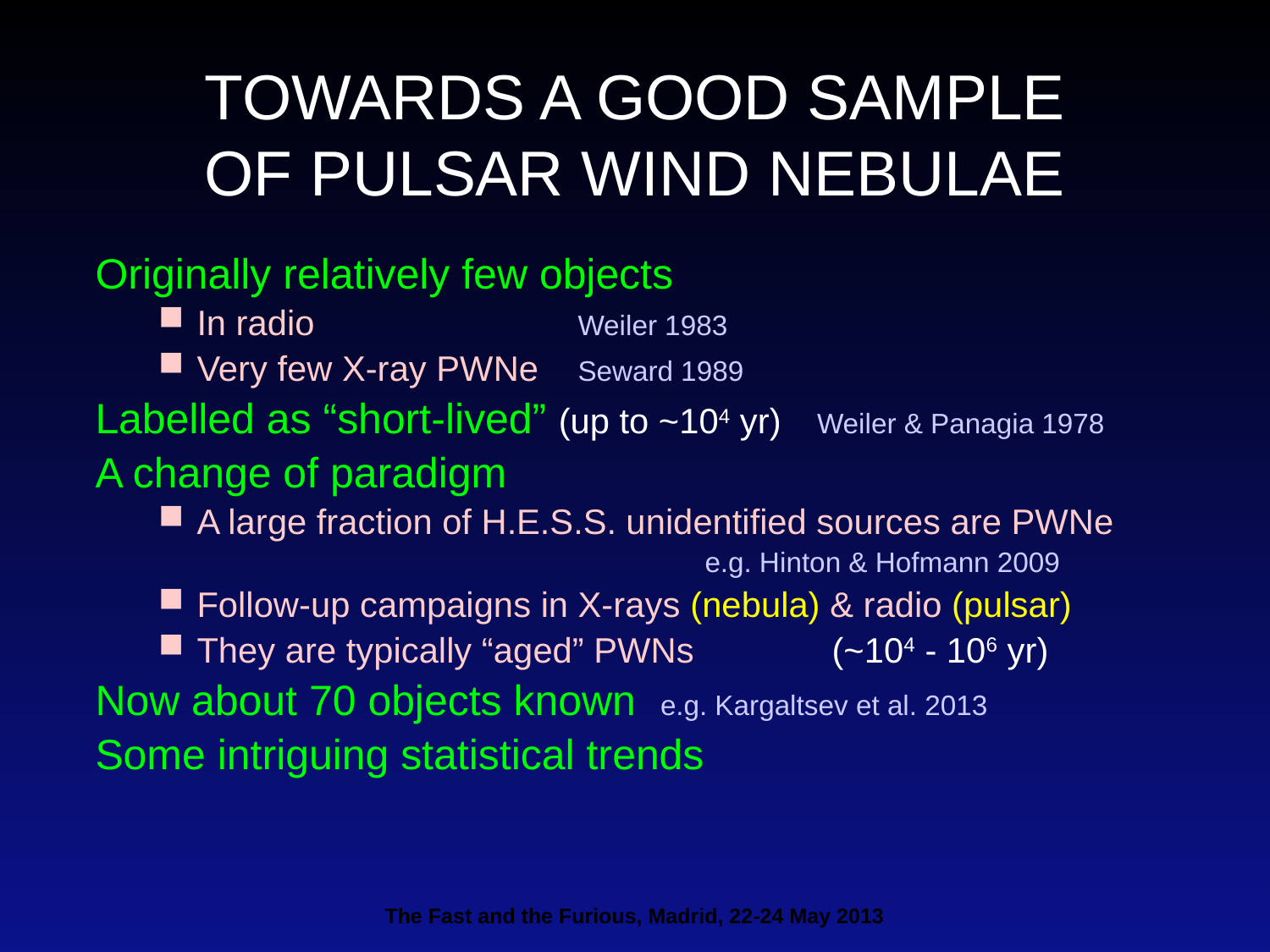

# TOWARDS A GOOD SAMPLE OF PULSAR WIND NEBULAE
Originally relatively few objects
In radio			Weiler 1983
Very few X-ray PWNe	Seward 1989
Labelled as “short-lived” (up to ~104 yr)   Weiler & Panagia 1978
A change of paradigm
A large fraction of H.E.S.S. unidentified sources are PWNe
				e.g. Hinton & Hofmann 2009
Follow-up campaigns in X-rays (nebula) & radio (pulsar)
They are typically “aged” PWNs 		(~104 - 106 yr)
Now about 70 objects known	e.g. Kargaltsev et al. 2013
Some intriguing statistical trends
The Fast and the Furious, Madrid, 22-24 May 2013